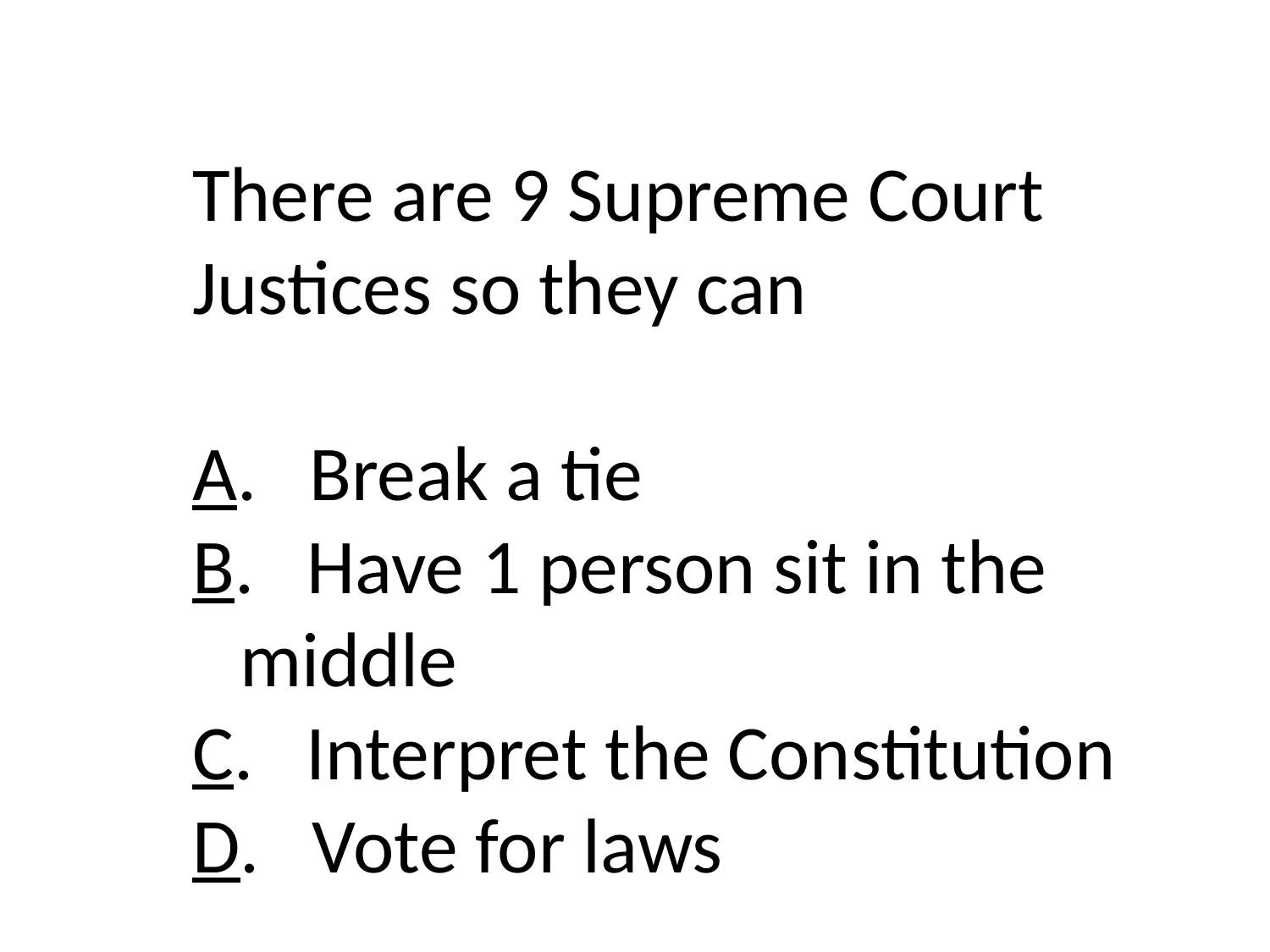

There are 9 Supreme Court Justices so they can

A.   Break a tie
B.   Have 1 person sit in the middle
C.   Interpret the Constitution
D.   Vote for laws